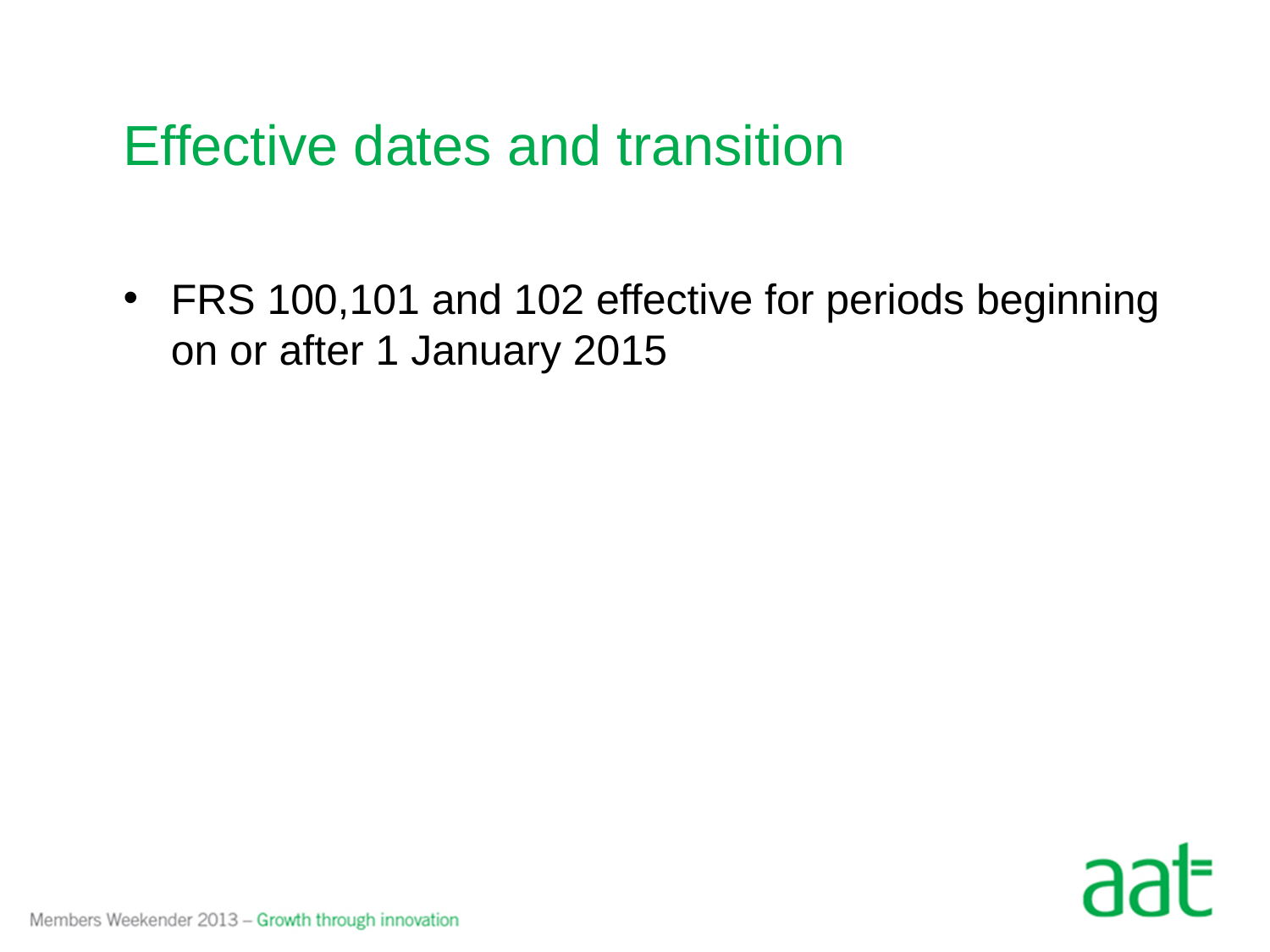

# Effective dates and transition
FRS 100,101 and 102 effective for periods beginning on or after 1 January 2015